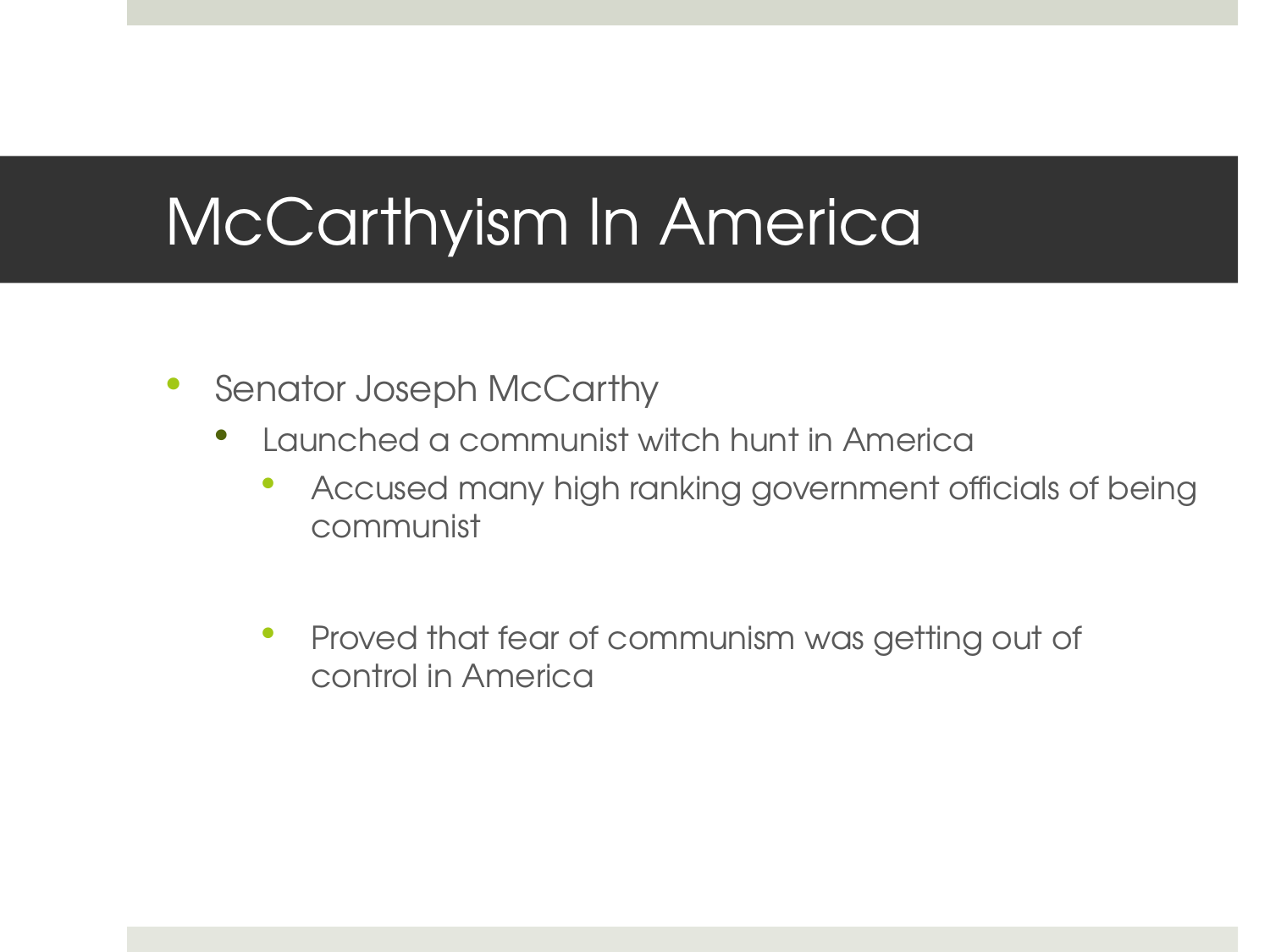

# McCarthyism In America
Senator Joseph McCarthy
Launched a communist witch hunt in America
Accused many high ranking government officials of being communist

Proved that fear of communism was getting out of control in America